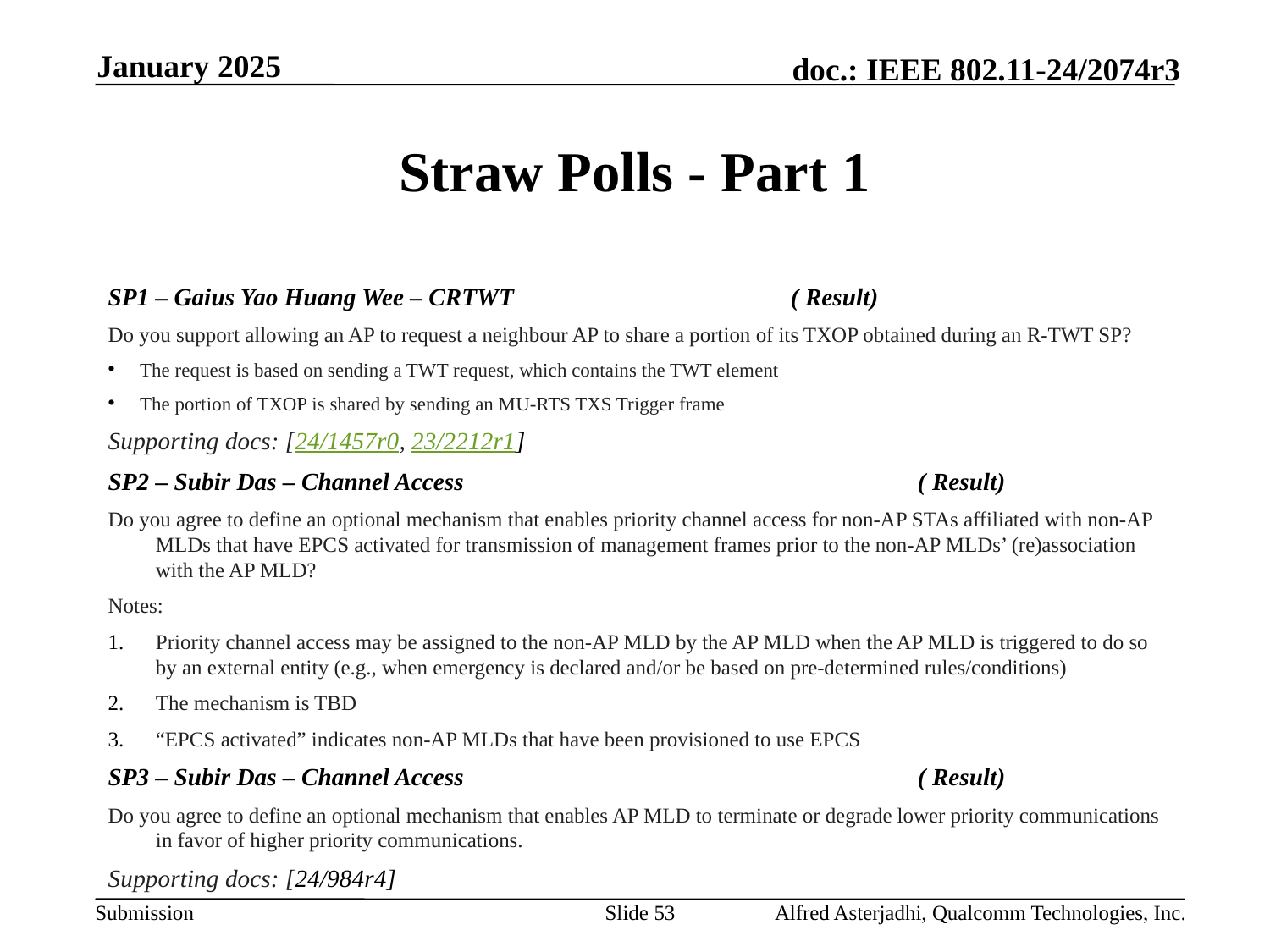

January 2025
# Straw Polls - Part 1
SP1 – Gaius Yao Huang Wee – CRTWT 			( Result)
Do you support allowing an AP to request a neighbour AP to share a portion of its TXOP obtained during an R-TWT SP?
The request is based on sending a TWT request, which contains the TWT element
The portion of TXOP is shared by sending an MU-RTS TXS Trigger frame
Supporting docs: [24/1457r0, 23/2212r1]
SP2 – Subir Das – Channel Access 				( Result)
Do you agree to define an optional mechanism that enables priority channel access for non-AP STAs affiliated with non-AP MLDs that have EPCS activated for transmission of management frames prior to the non-AP MLDs’ (re)association with the AP MLD?
Notes:
Priority channel access may be assigned to the non-AP MLD by the AP MLD when the AP MLD is triggered to do so by an external entity (e.g., when emergency is declared and/or be based on pre-determined rules/conditions)
The mechanism is TBD
“EPCS activated” indicates non-AP MLDs that have been provisioned to use EPCS
SP3 – Subir Das – Channel Access 				( Result)
Do you agree to define an optional mechanism that enables AP MLD to terminate or degrade lower priority communications in favor of higher priority communications.
Supporting docs: [24/984r4]

Slide 53
Alfred Asterjadhi, Qualcomm Technologies, Inc.